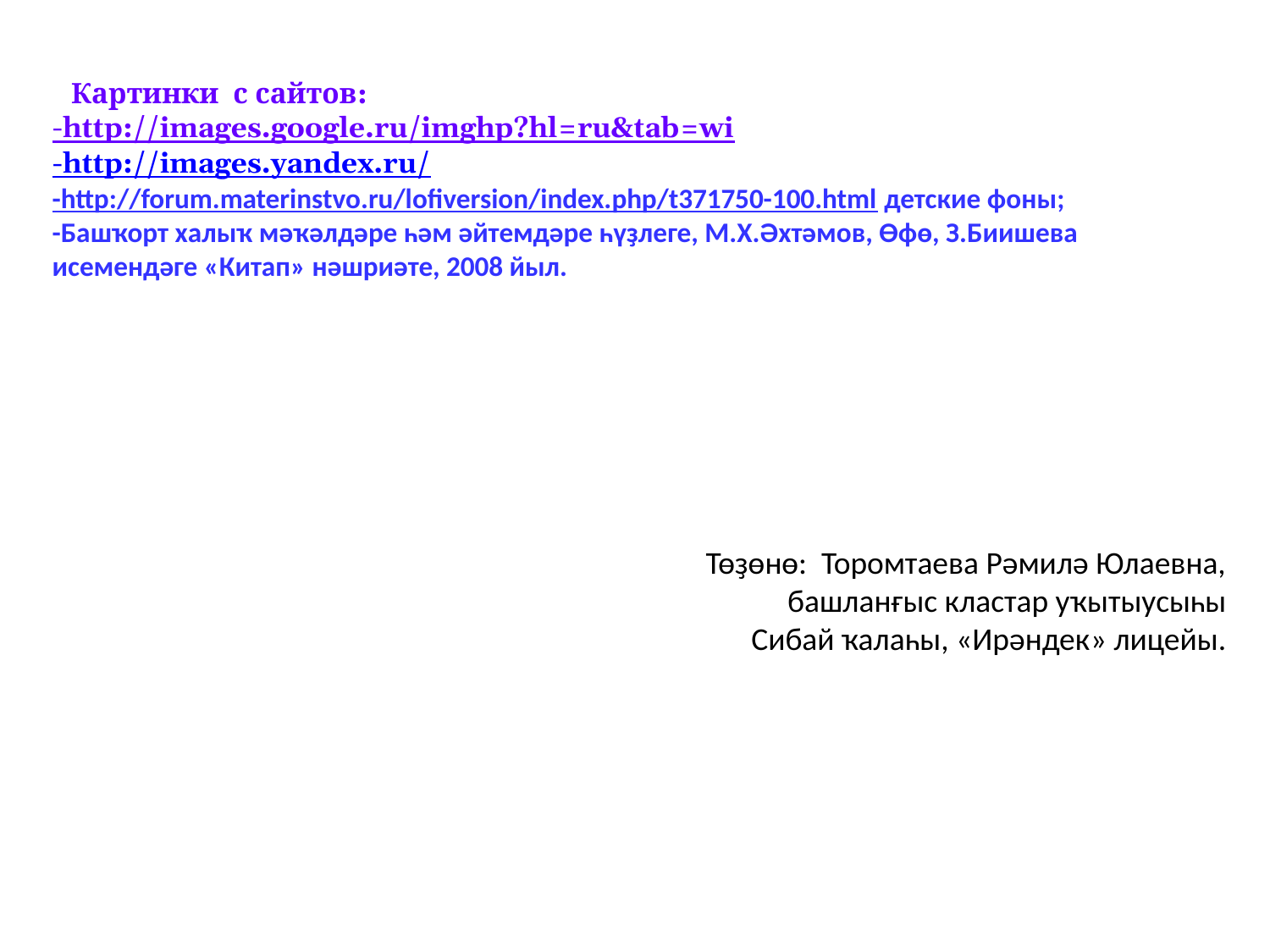

Картинки  с сайтов:
-http://images.google.ru/imghp?hl=ru&tab=wi
-http://images.yandex.ru/
-http://forum.materinstvo.ru/lofiversion/index.php/t371750-100.html детские фоны;
-Башҡорт халыҡ мәҡәлдәре һәм әйтемдәре һүҙлеге, М.Х.Әхтәмов, Өфө, З.Биишева исемендәге «Китап» нәшриәте, 2008 йыл.

 Төҙөнө:  Торомтаева Рәмилә Юлаевна,
башланғыс кластар уҡытыусыһы
Сибай ҡалаһы, «Ирәндек» лицейы.